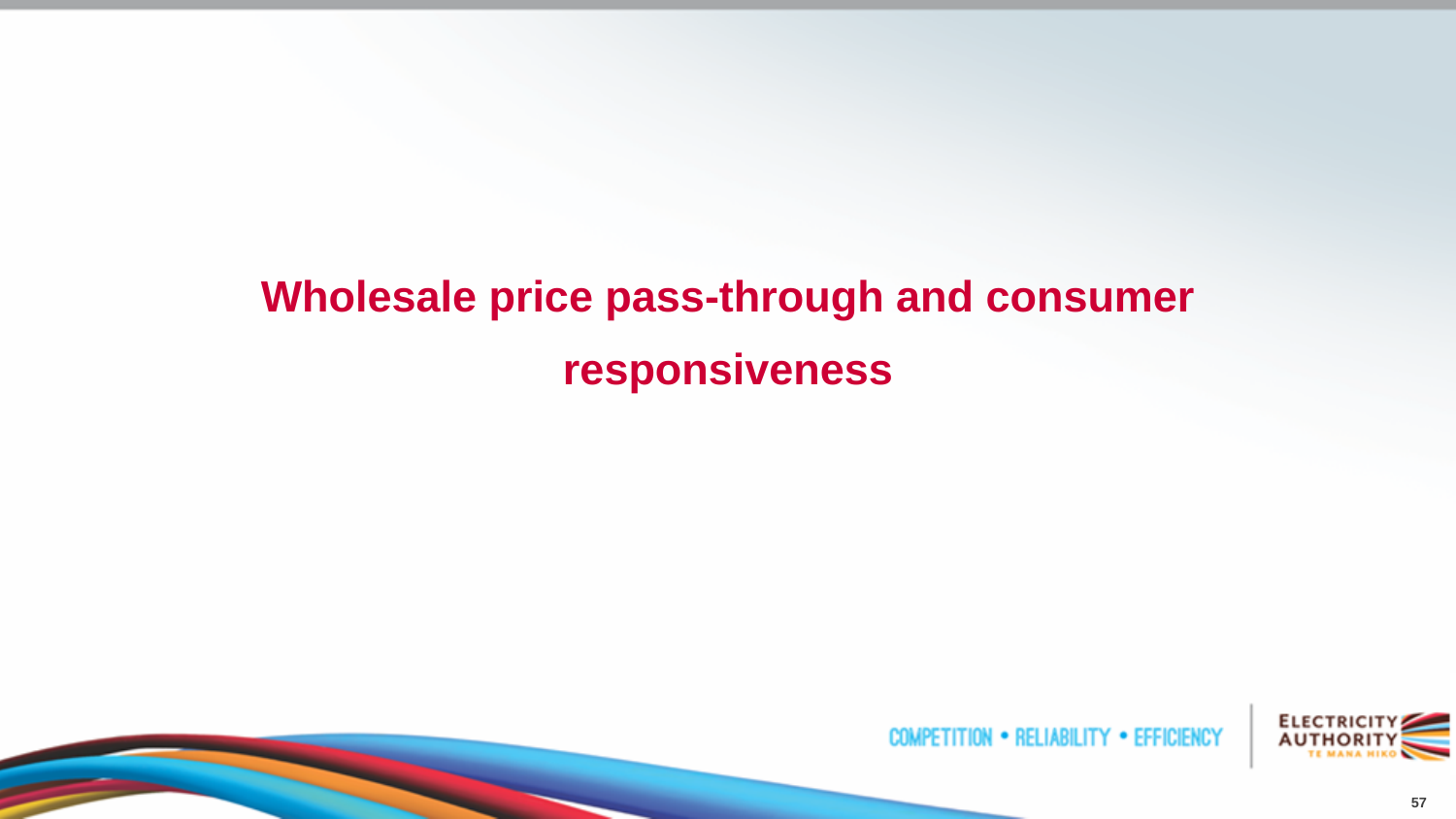

Wholesale price pass-through and consumer responsiveness
57